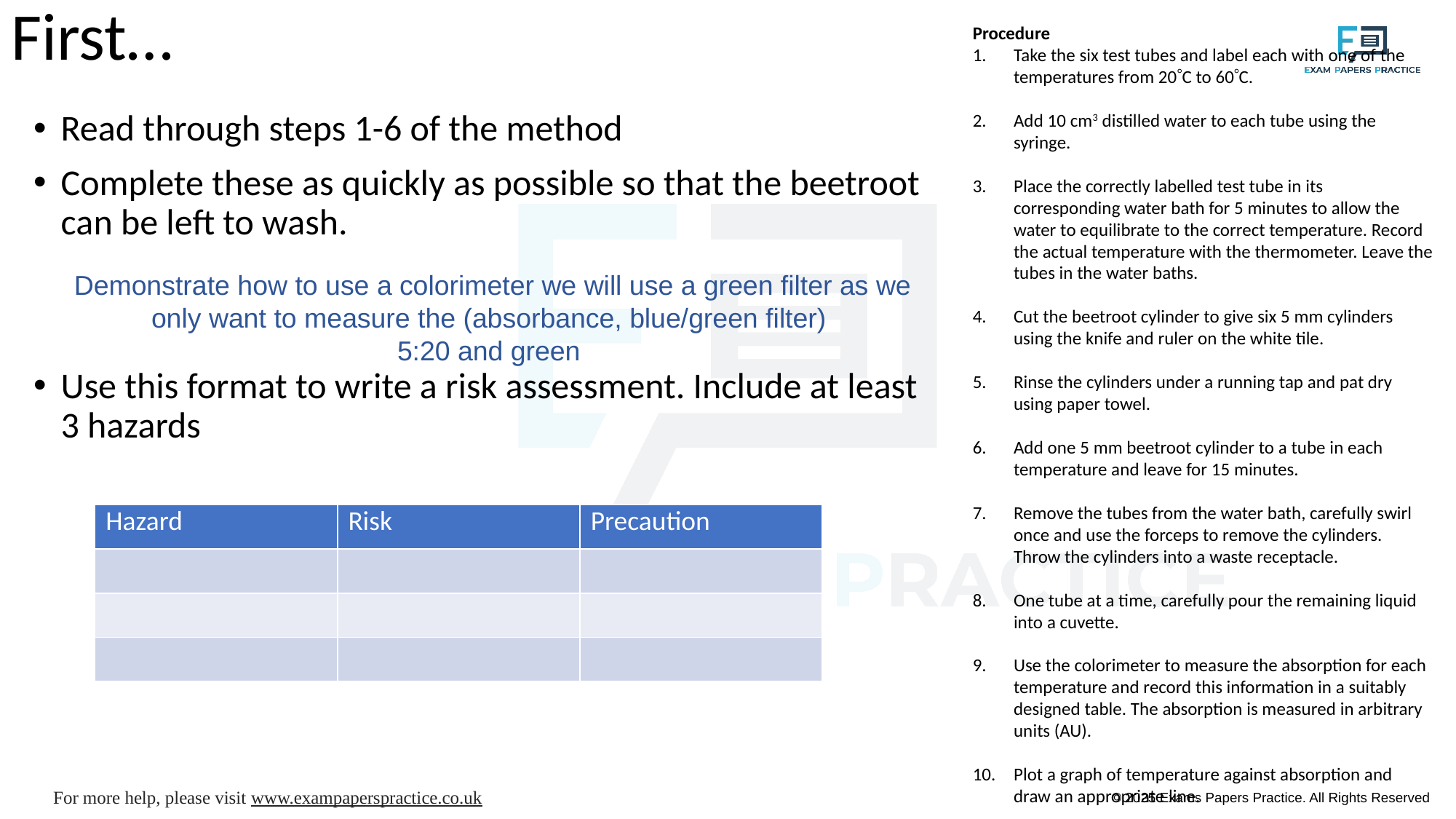

# First…
Procedure
Take the six test tubes and label each with one of the temperatures from 20°C to 60°C.
Add 10 cm3 distilled water to each tube using the syringe.
Place the correctly labelled test tube in its corresponding water bath for 5 minutes to allow the water to equilibrate to the correct temperature. Record the actual temperature with the thermometer. Leave the tubes in the water baths.
Cut the beetroot cylinder to give six 5 mm cylinders using the knife and ruler on the white tile.
Rinse the cylinders under a running tap and pat dry using paper towel.
Add one 5 mm beetroot cylinder to a tube in each temperature and leave for 15 minutes.
Remove the tubes from the water bath, carefully swirl once and use the forceps to remove the cylinders. Throw the cylinders into a waste receptacle.
One tube at a time, carefully pour the remaining liquid into a cuvette.
Use the colorimeter to measure the absorption for each temperature and record this information in a suitably designed table. The absorption is measured in arbitrary units (AU).
Plot a graph of temperature against absorption and draw an appropriate line.
Read through steps 1-6 of the method
Complete these as quickly as possible so that the beetroot can be left to wash.

Use this format to write a risk assessment. Include at least 3 hazards
 Demonstrate how to use a colorimeter we will use a green filter as we only want to measure the (absorbance, blue/green filter)
5:20 and green
| Hazard | Risk | Precaution |
| --- | --- | --- |
|  |  |  |
|  |  |  |
|  |  |  |